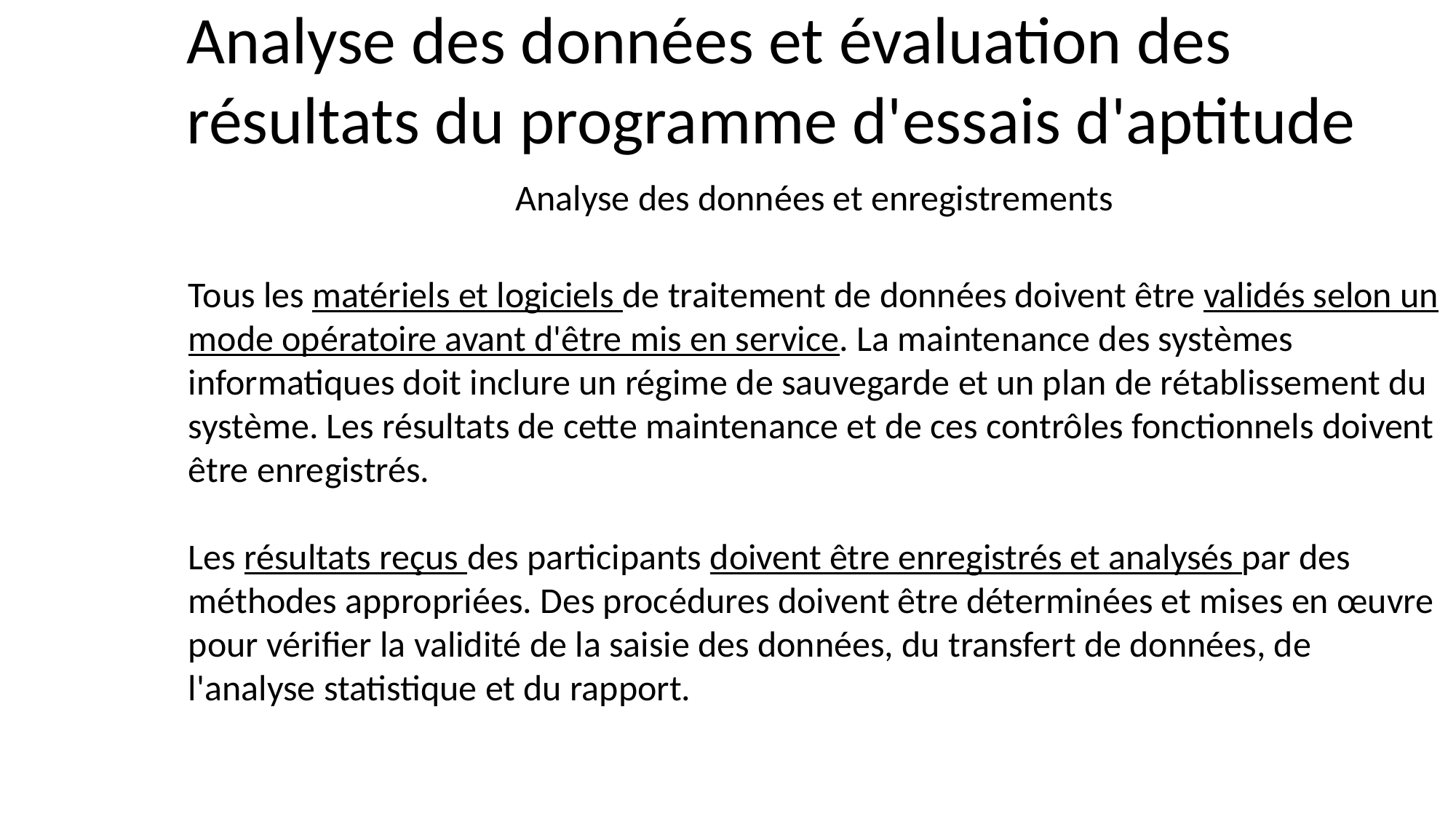

# Analyse des données et évaluation des résultats du programme d'essais d'aptitude
Analyse des données et enregistrements
Tous les matériels et logiciels de traitement de données doivent être validés selon un mode opératoire avant d'être mis en service. La maintenance des systèmes informatiques doit inclure un régime de sauvegarde et un plan de rétablissement du système. Les résultats de cette maintenance et de ces contrôles fonctionnels doivent être enregistrés.

Les résultats reçus des participants doivent être enregistrés et analysés par des méthodes appropriées. Des procédures doivent être déterminées et mises en œuvre pour vérifier la validité de la saisie des données, du transfert de données, de l'analyse statistique et du rapport.